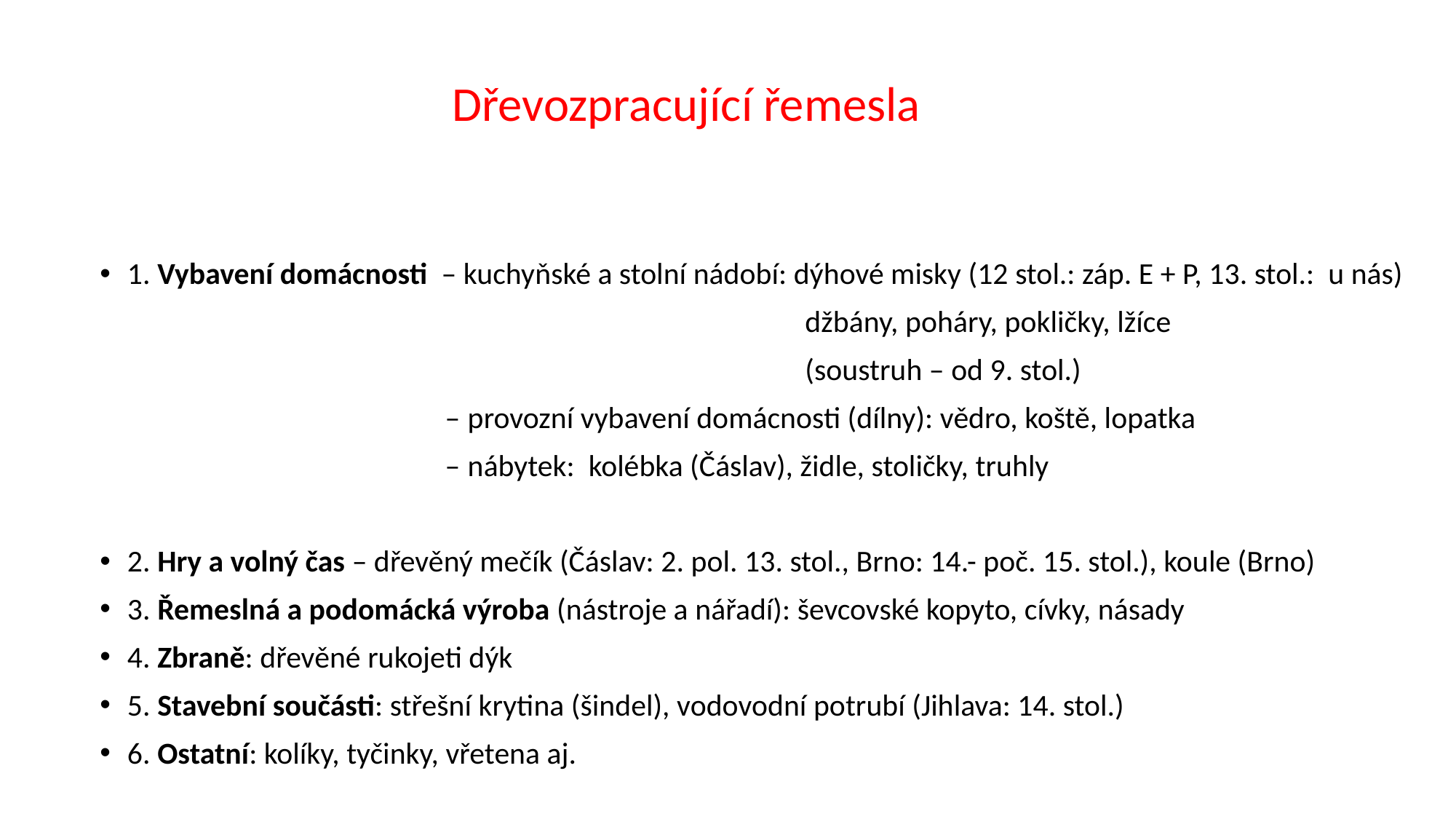

# Dřevozpracující řemesla

1. Vybavení domácnosti  – kuchyňské a stolní nádobí: dýhové misky (12 stol.: záp. E + P, 13. stol.:  u nás)
                                                                                                      džbány, poháry, pokličky, lžíce
                                                                                                      (soustruh – od 9. stol.)
                                                  – provozní vybavení domácnosti (dílny): vědro, koště, lopatka
                                                  – nábytek:  kolébka (Čáslav), židle, stoličky, truhly

2. Hry a volný čas – dřevěný mečík (Čáslav: 2. pol. 13. stol., Brno: 14.- poč. 15. stol.), koule (Brno)
3. Řemeslná a podomácká výroba (nástroje a nářadí): ševcovské kopyto, cívky, násady
4. Zbraně: dřevěné rukojeti dýk
5. Stavební součásti: střešní krytina (šindel), vodovodní potrubí (Jihlava: 14. stol.)
6. Ostatní: kolíky, tyčinky, vřetena aj.